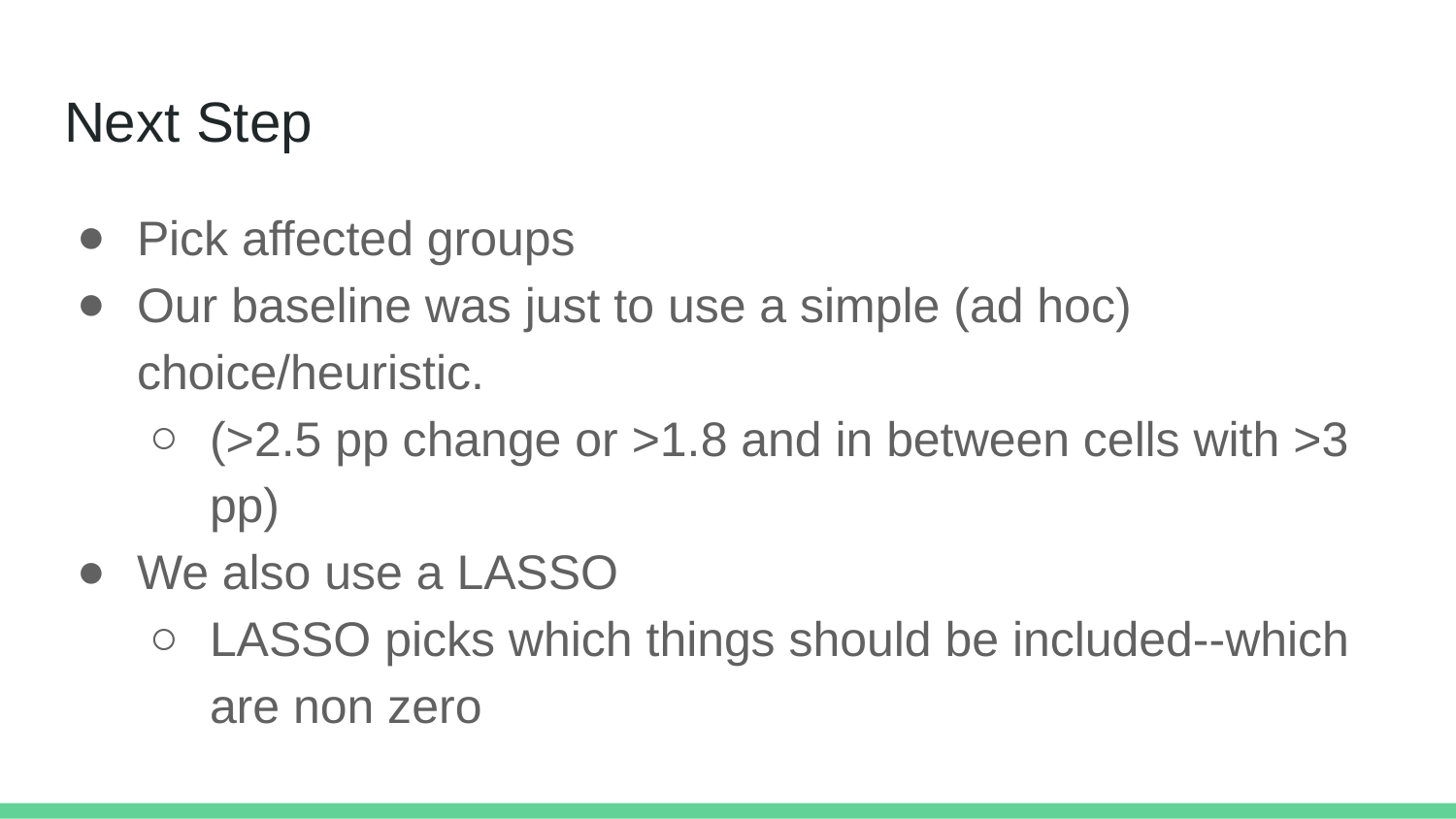

# Next Step
Pick affected groups
Our baseline was just to use a simple (ad hoc) choice/heuristic.
(>2.5 pp change or >1.8 and in between cells with >3 pp)
We also use a LASSO
LASSO picks which things should be included--which are non zero